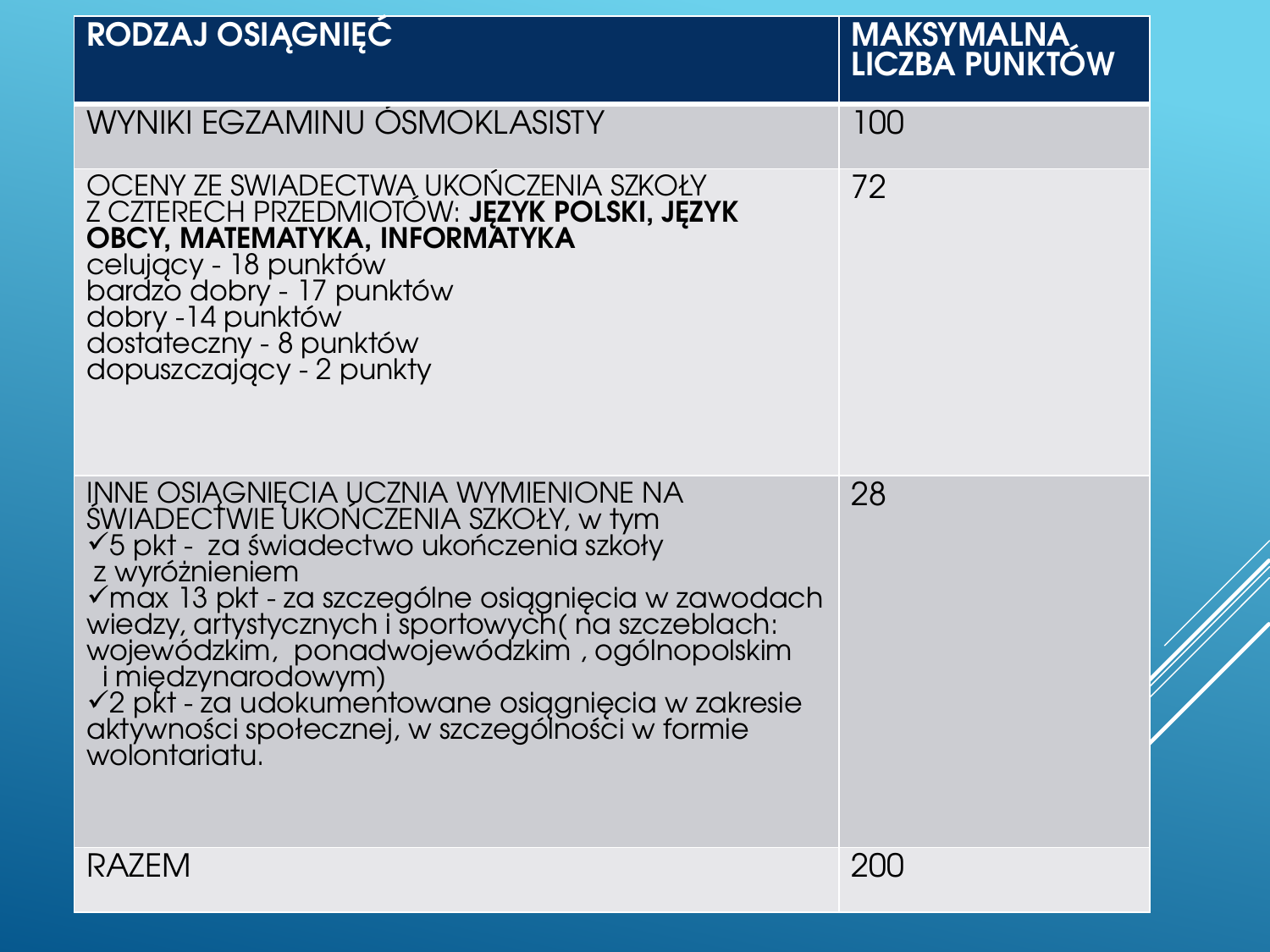

| RODZAJ OSIĄGNIĘĆ | MAKSYMALNA LICZBA PUNKTÓW |
| --- | --- |
| WYNIKI EGZAMINU ÓSMOKLASISTY | 100 |
| OCENY ZE SWIADECTWA UKOŃCZENIA SZKOŁY Z CZTERECH PRZEDMIOTÓW: JĘZYK POLSKI, JĘZYK OBCY, MATEMATYKA, INFORMATYKA celujący - 18 punktów bardzo dobry - 17 punktów dobry -14 punktów dostateczny - 8 punktów dopuszczający - 2 punkty | 72 |
| INNE OSIĄGNIĘCIA UCZNIA WYMIENIONE NA ŚWIADECTWIE UKOŃCZENIA SZKOŁY, w tym 5 pkt -  za świadectwo ukończenia szkoły  z wyróżnieniem max 13 pkt - za szczególne osiągnięcia w zawodach wiedzy, artystycznych i sportowych( na szczeblach: wojewódzkim,  ponadwojewódzkim , ogólnopolskim   i międzynarodowym) 2 pkt - za udokumentowane osiągnięcia w zakresie aktywności społecznej, w szczególności w formie wolontariatu. | 28 |
| RAZEM | 200 |
#